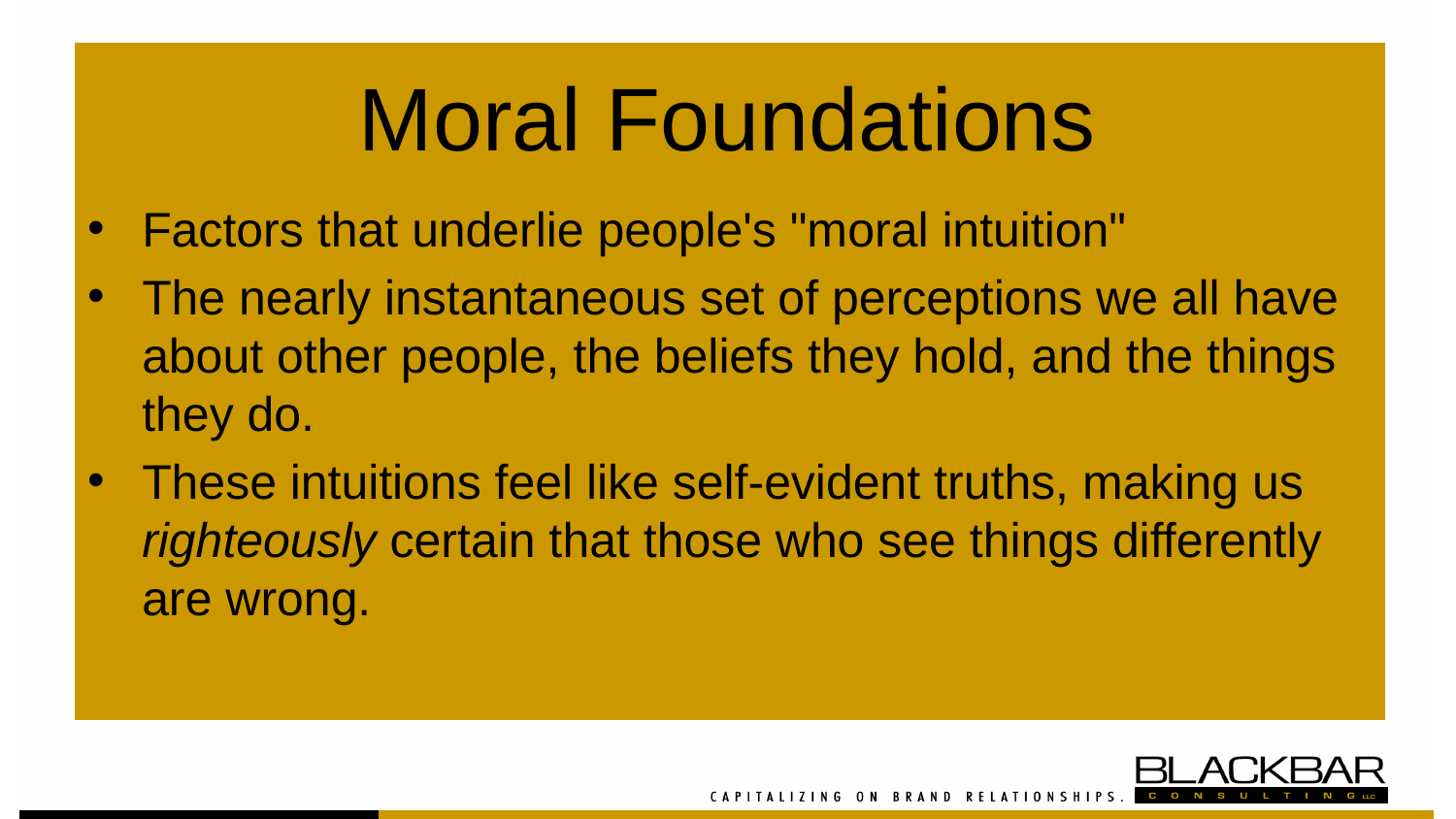

# Moral Foundations
Factors that underlie people's "moral intuition"
The nearly instantaneous set of perceptions we all have about other people, the beliefs they hold, and the things they do.
These intuitions feel like self-evident truths, making us righteously certain that those who see things differently are wrong.